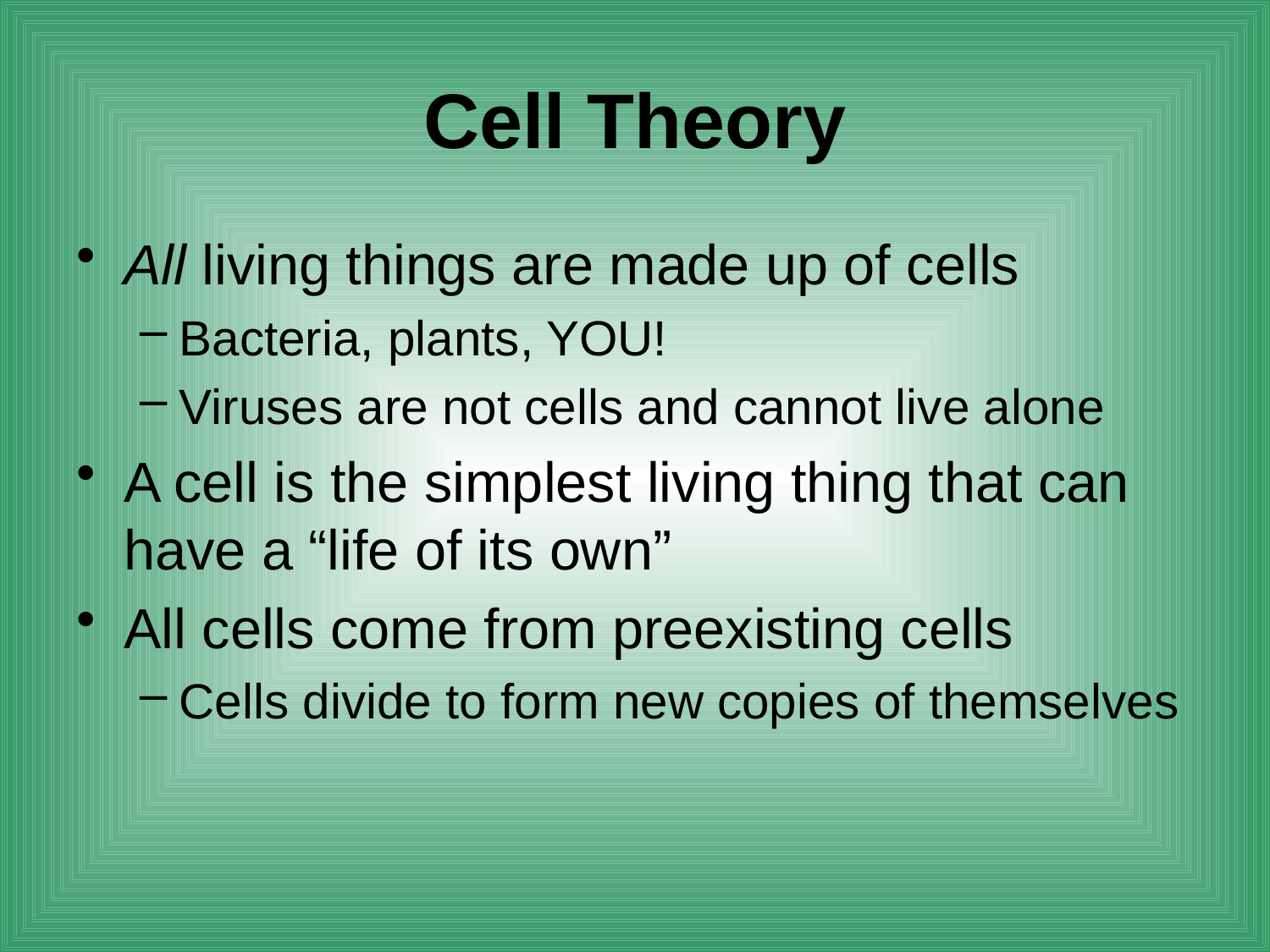

# Cell Theory
All living things are made up of cells
Bacteria, plants, YOU!
Viruses are not cells and cannot live alone
A cell is the simplest living thing that can have a “life of its own”
All cells come from preexisting cells
Cells divide to form new copies of themselves